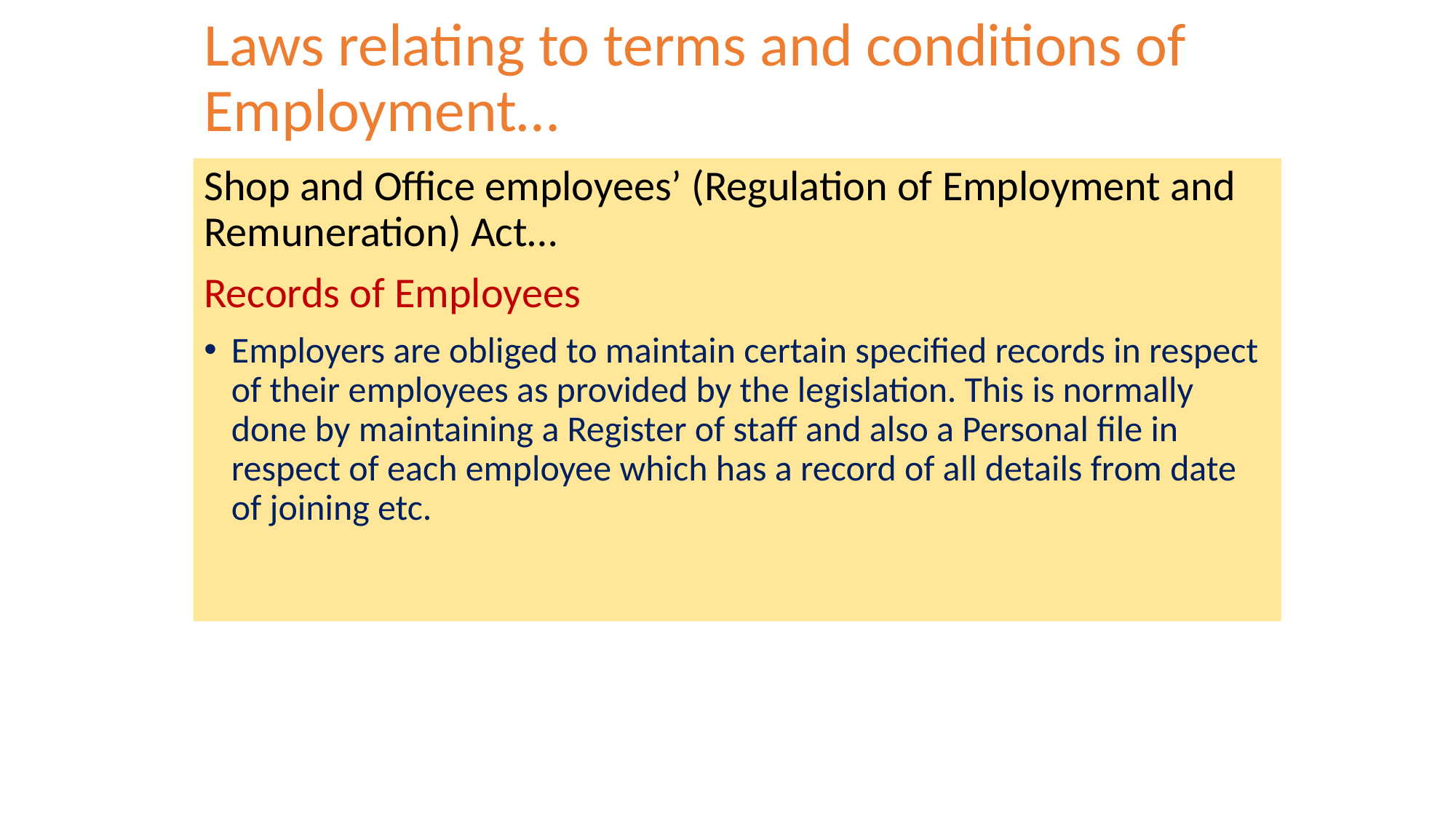

# Laws relating to terms and conditions of Employment…
Shop and Office employees’ (Regulation of Employment and Remuneration) Act…
Records of Employees
Employers are obliged to maintain certain specified records in respect of their employees as provided by the legislation. This is normally done by maintaining a Register of staff and also a Personal file in respect of each employee which has a record of all details from date of joining etc.